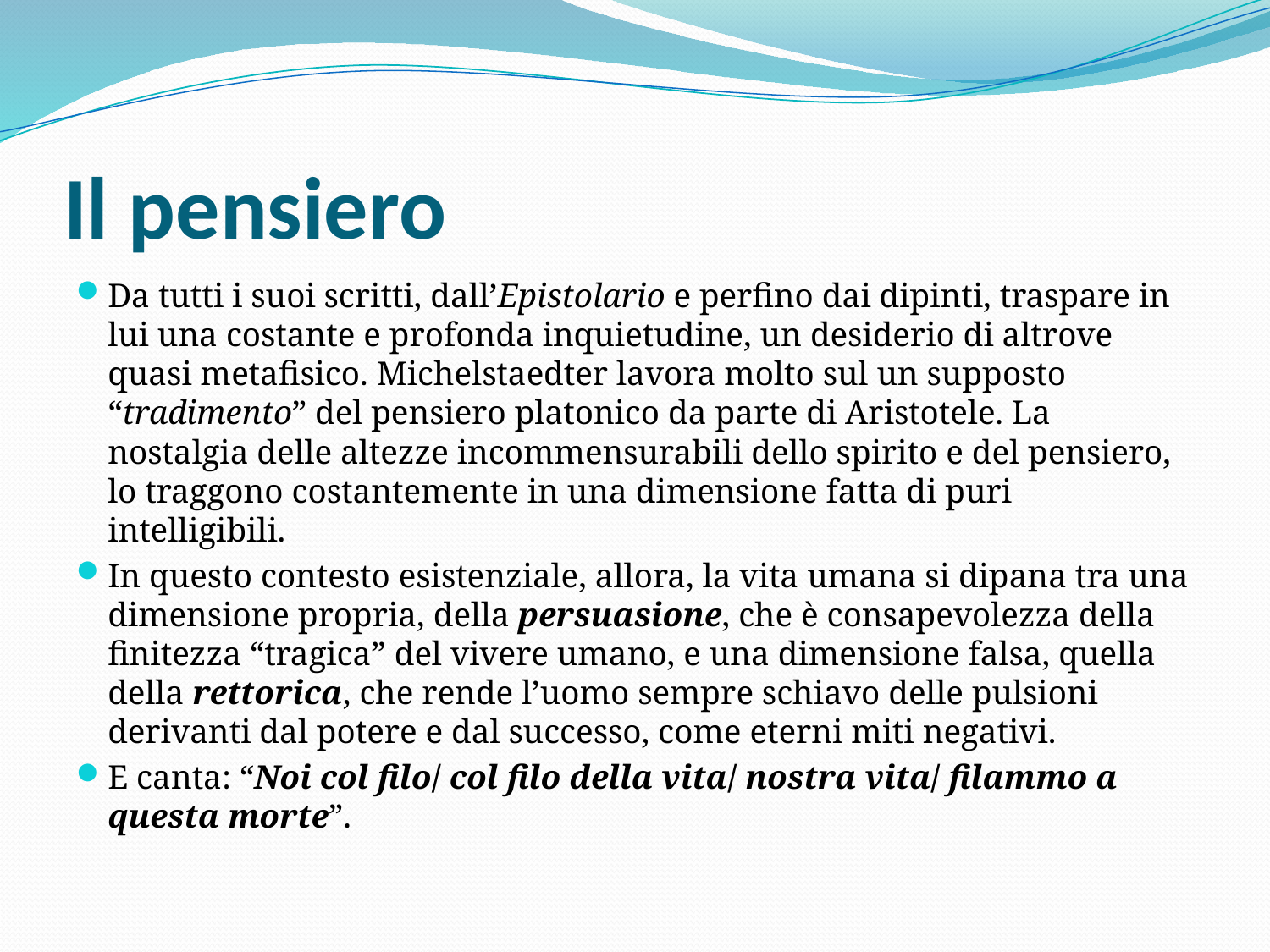

# Il pensiero
Da tutti i suoi scritti, dall’Epistolario e perfino dai dipinti, traspare in lui una costante e profonda inquietudine, un desiderio di altrove quasi metafisico. Michelstaedter lavora molto sul un supposto “tradimento” del pensiero platonico da parte di Aristotele. La nostalgia delle altezze incommensurabili dello spirito e del pensiero, lo traggono costantemente in una dimensione fatta di puri intelligibili.
In questo contesto esistenziale, allora, la vita umana si dipana tra una dimensione propria, della persuasione, che è consapevolezza della finitezza “tragica” del vivere umano, e una dimensione falsa, quella della rettorica, che rende l’uomo sempre schiavo delle pulsioni derivanti dal potere e dal successo, come eterni miti negativi.
E canta: “Noi col filo/ col filo della vita/ nostra vita/ filammo a questa morte”.